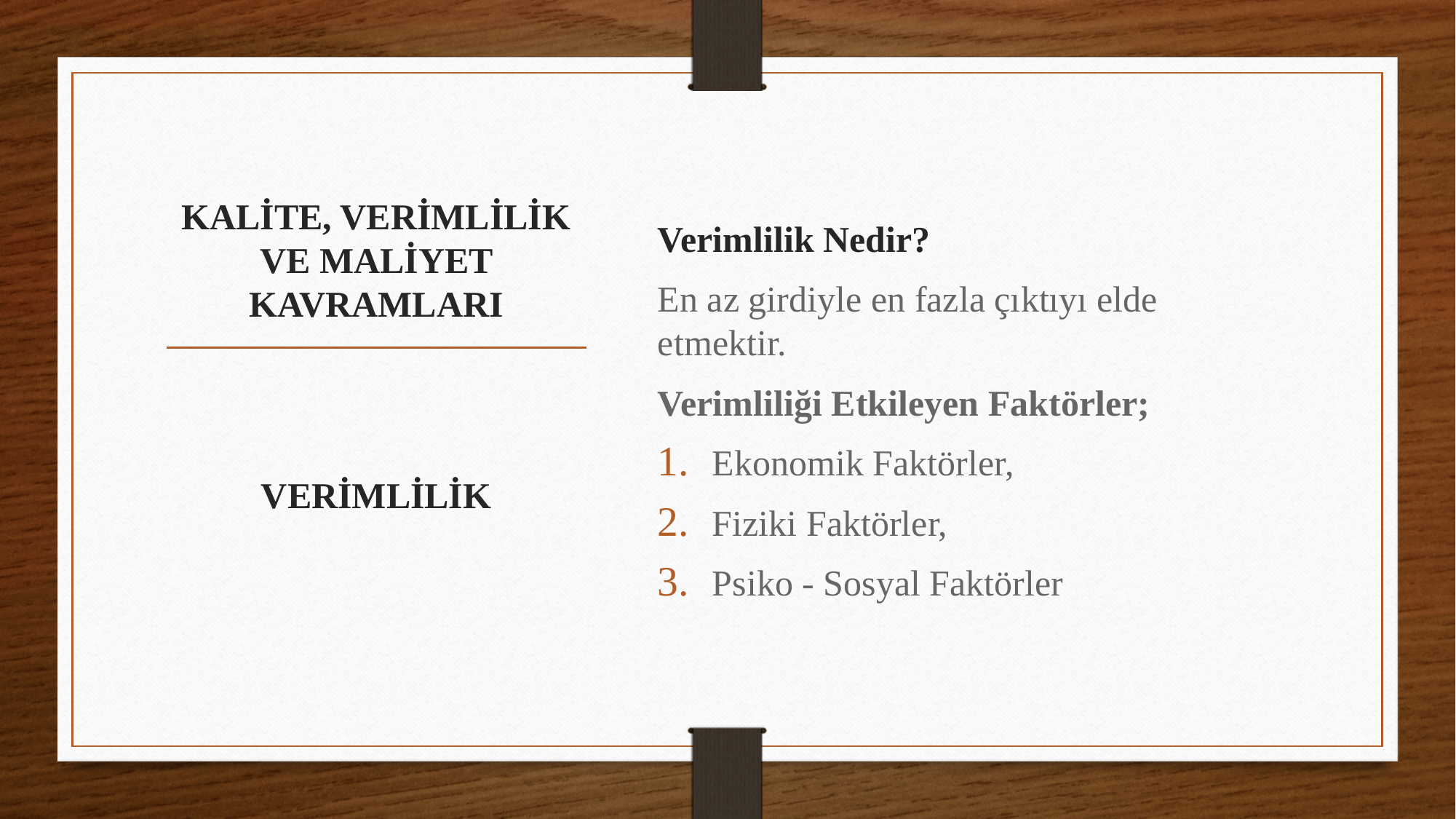

Verimlilik Nedir?
En az girdiyle en fazla çıktıyı elde etmektir.
Verimliliği Etkileyen Faktörler;
Ekonomik Faktörler,
Fiziki Faktörler,
Psiko - Sosyal Faktörler
# KALİTE, VERİMLİLİK VE MALİYET KAVRAMLARI

VERİMLİLİK